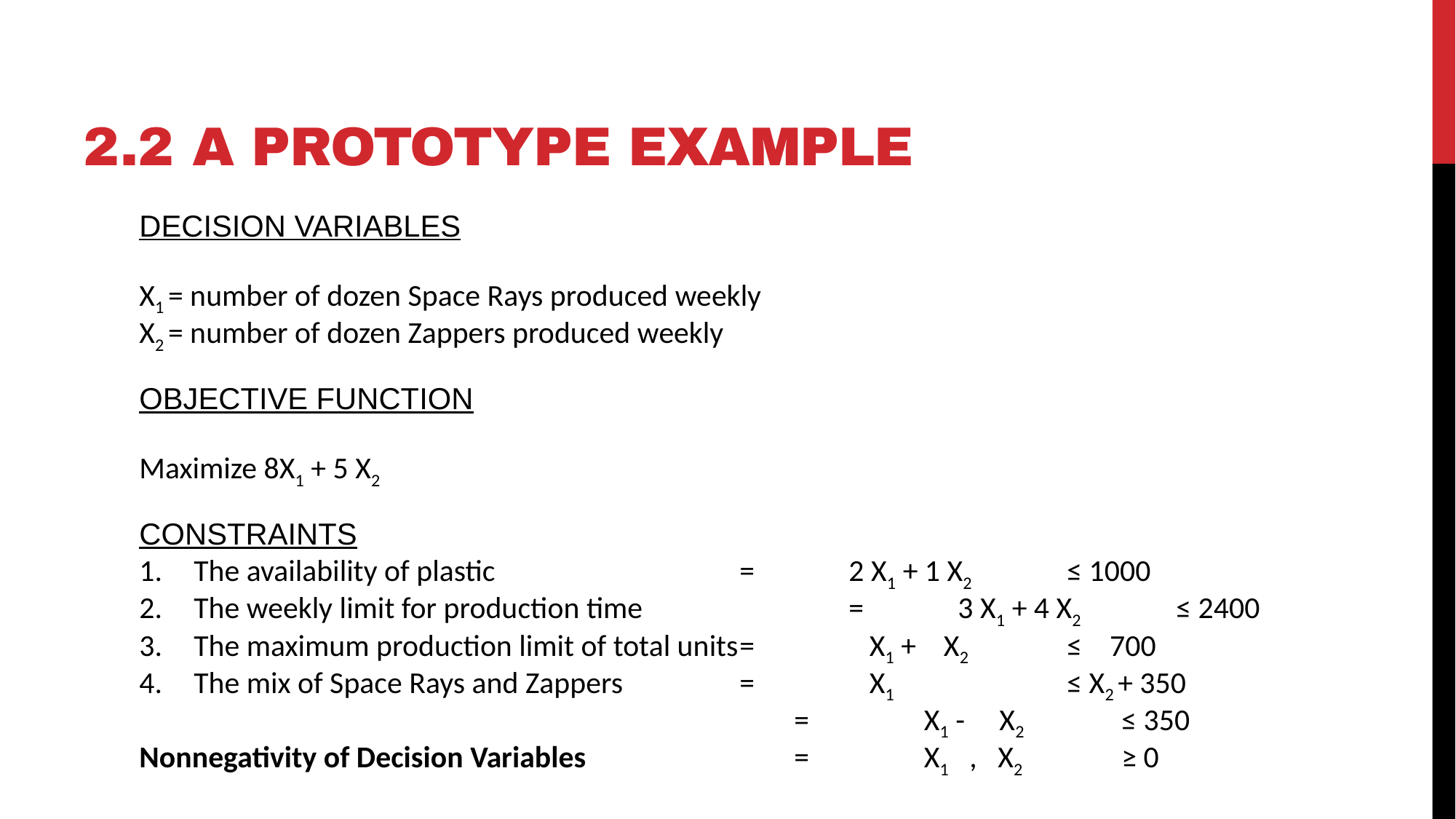

# 2.2 A PROTOTYPE EXAMPLE
DECISION VARIABLES

X1 = number of dozen Space Rays produced weekly
X2 = number of dozen Zappers produced weekly

OBJECTIVE FUNCTION

Maximize 8X1 + 5 X2

CONSTRAINTS
The availability of plastic			=	2 X1 + 1 X2 	≤ 1000
The weekly limit for production time		=	3 X1 + 4 X2 	≤ 2400
The maximum production limit of total units	=	   X1 +    X2 	≤    700
The mix of Space Rays and Zappers		=	   X1            	≤ X2 + 350
						=	   X1 -     X2 	≤ 350
Nonnegativity of Decision Variables		=	   X1   ,   X2 	≥ 0